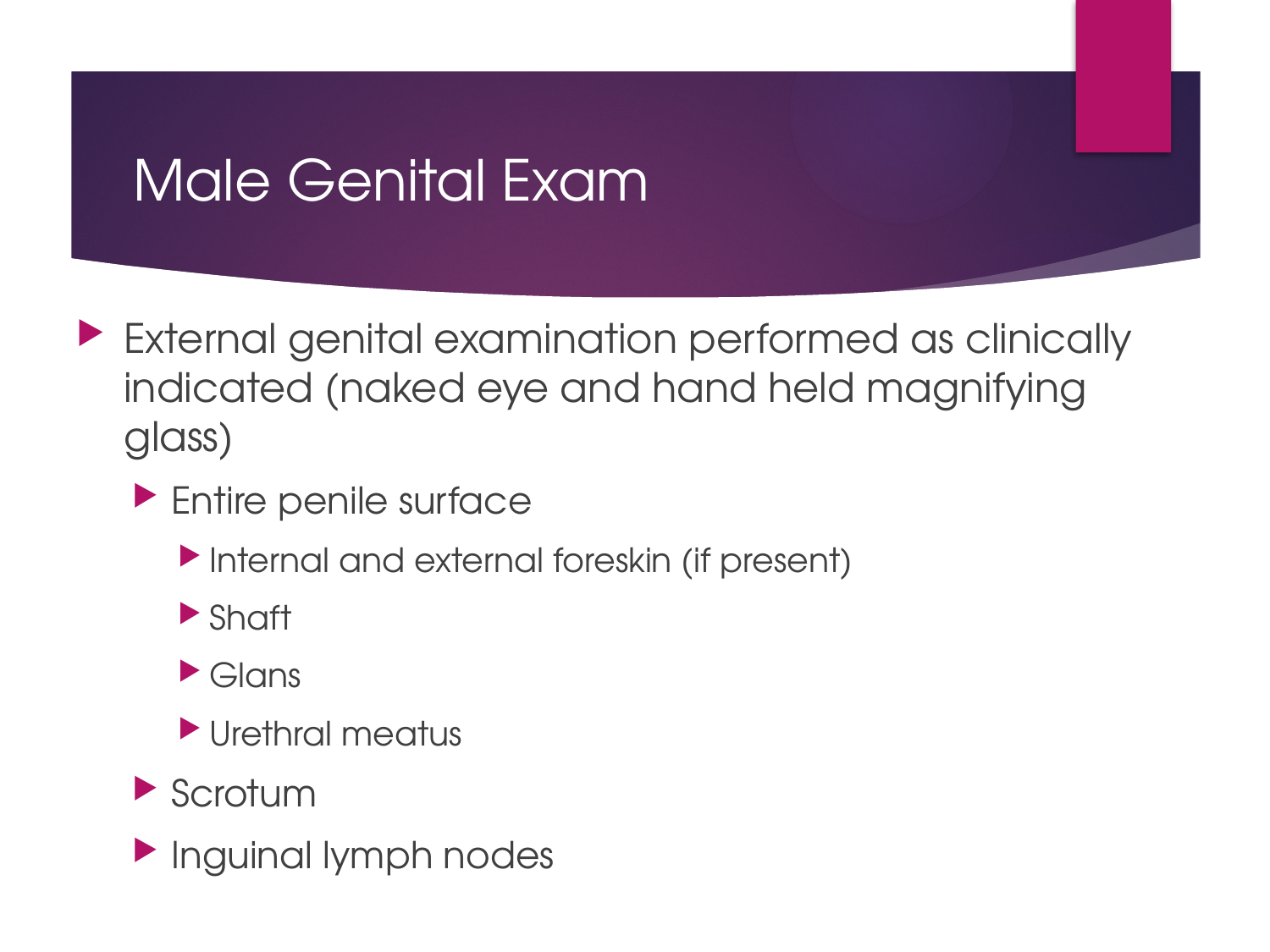

# Male Genital Exam
External genital examination performed as clinically indicated (naked eye and hand held magnifying glass)
Entire penile surface
Internal and external foreskin (if present)
Shaft
Glans
Urethral meatus
Scrotum
Inguinal lymph nodes